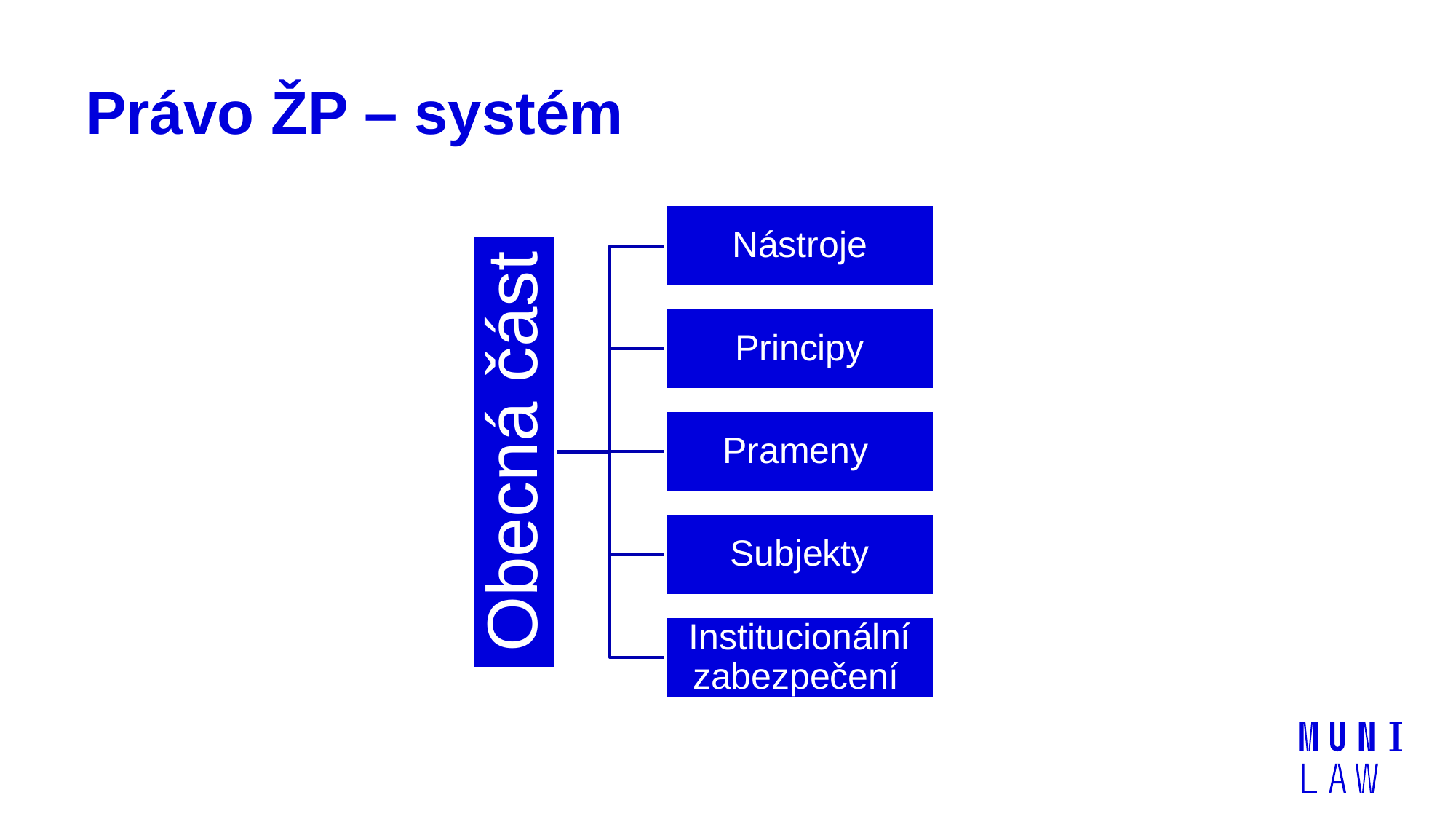

# Právo ŽP – systém

Obecná část
Nástroje
Principy

Prameny

Subjekty
Institucionální zabezpečení